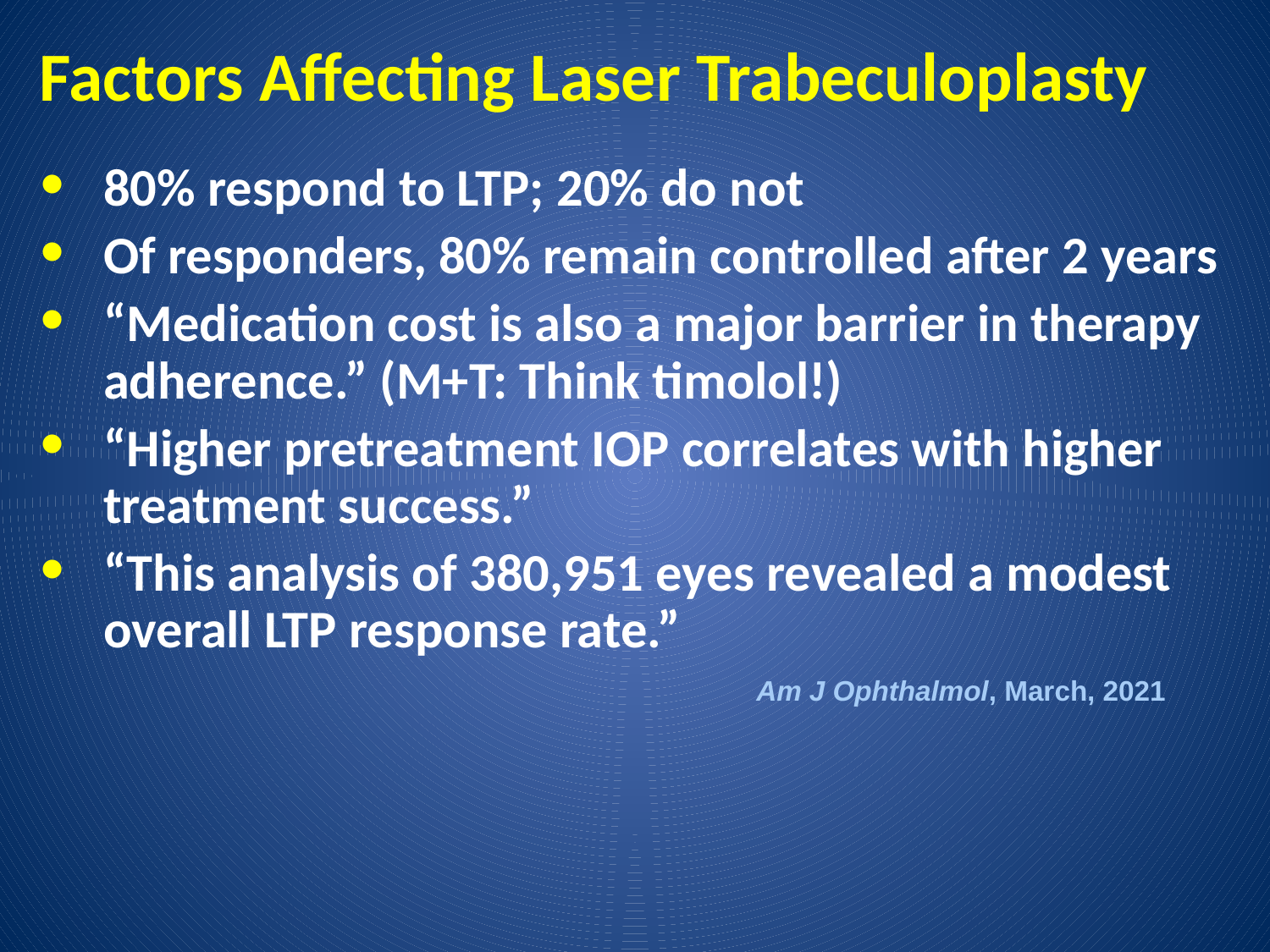

# Factors Affecting Laser Trabeculoplasty
80% respond to LTP; 20% do not
Of responders, 80% remain controlled after 2 years
“Medication cost is also a major barrier in therapy adherence.” (M+T: Think timolol!)
“Higher pretreatment IOP correlates with higher treatment success.”
“This analysis of 380,951 eyes revealed a modest overall LTP response rate.”
Am J Ophthalmol, March, 2021